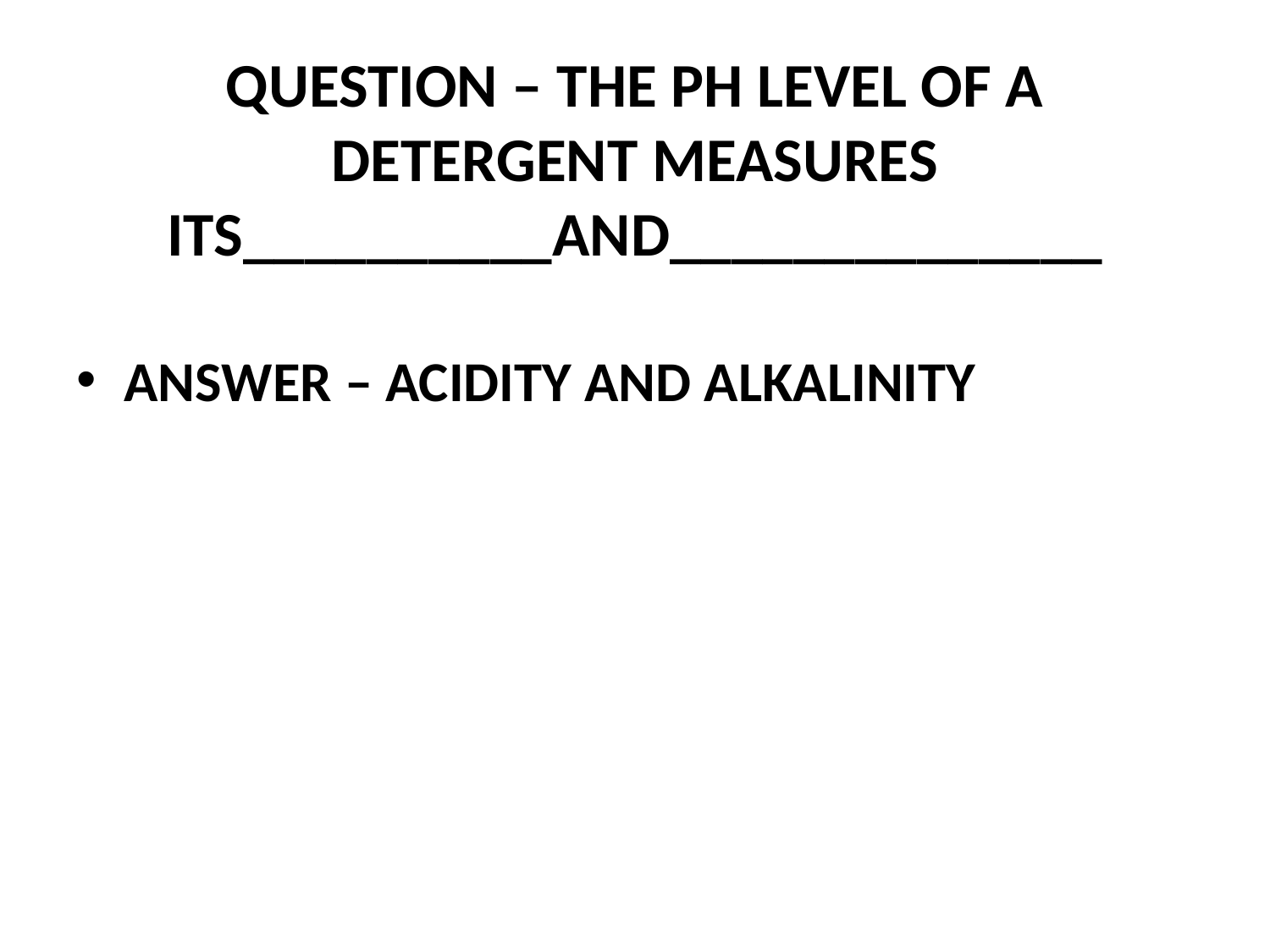

# QUESTION – THE PH LEVEL OF A DETERGENT MEASURES ITS__________AND______________
ANSWER – ACIDITY AND ALKALINITY